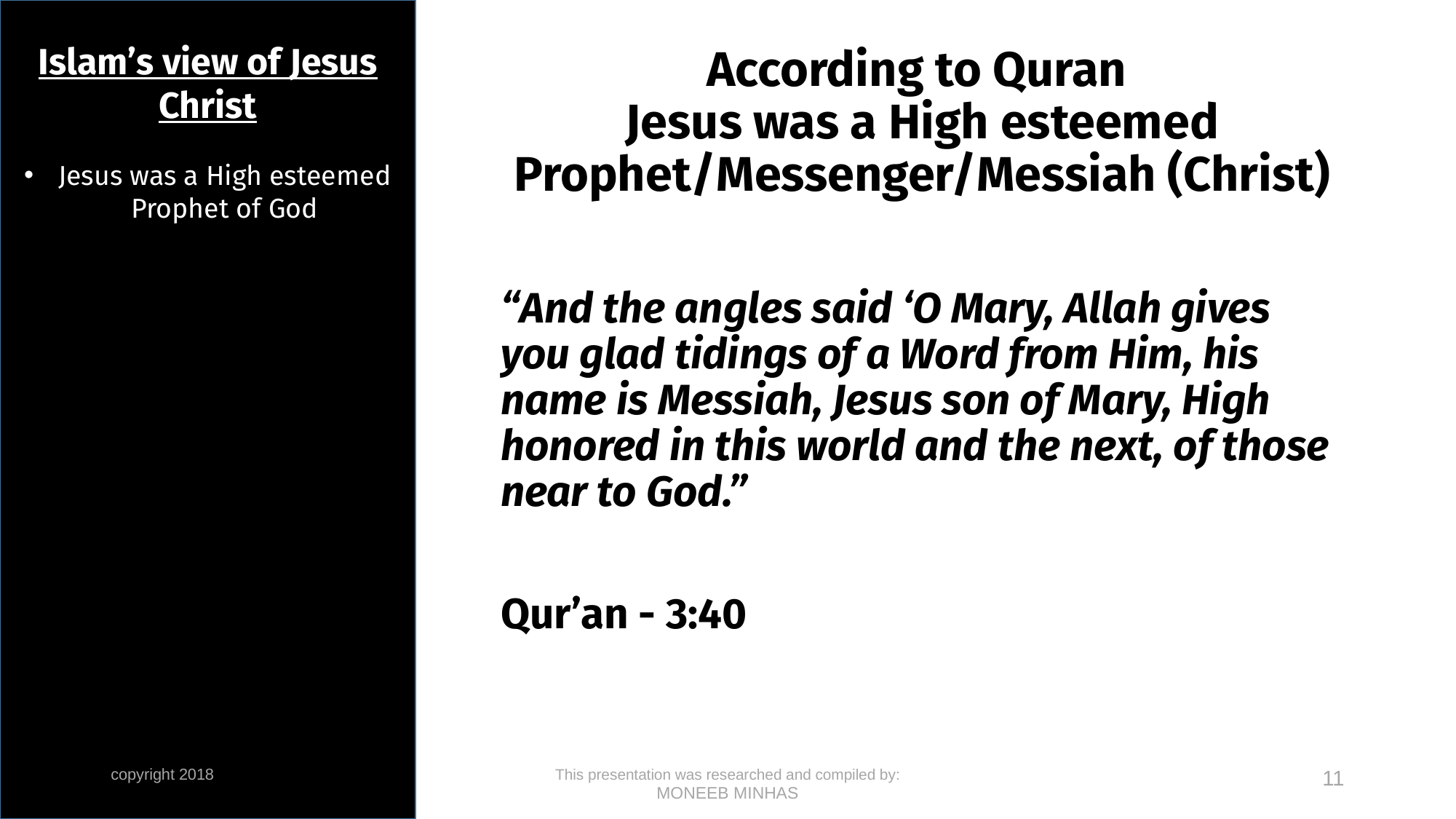

Islam’s view of Jesus Christ

Jesus was a High esteemed Prophet of God

# According to Quran Jesus was a High esteemed Prophet/Messenger/Messiah (Christ)
“And the angles said ‘O Mary, Allah gives you glad tidings of a Word from Him, his name is Messiah, Jesus son of Mary, High honored in this world and the next, of those near to God.”

Qur’an - 3:40
copyright 2018
This presentation was researched and compiled by:
MONEEB MINHAS

11